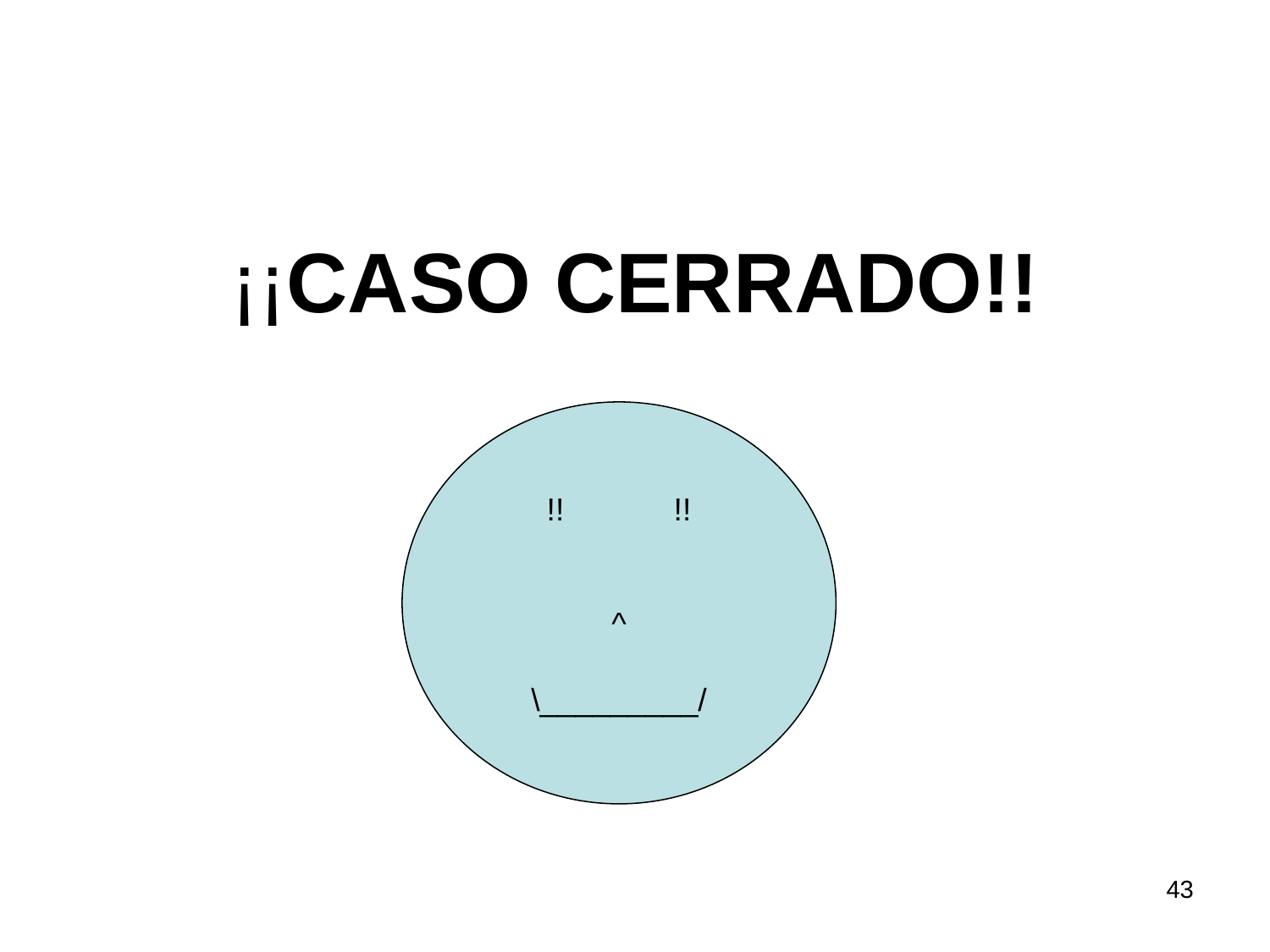

¡¡CASO CERRADO!!

!!	!!

^

\_________/
43